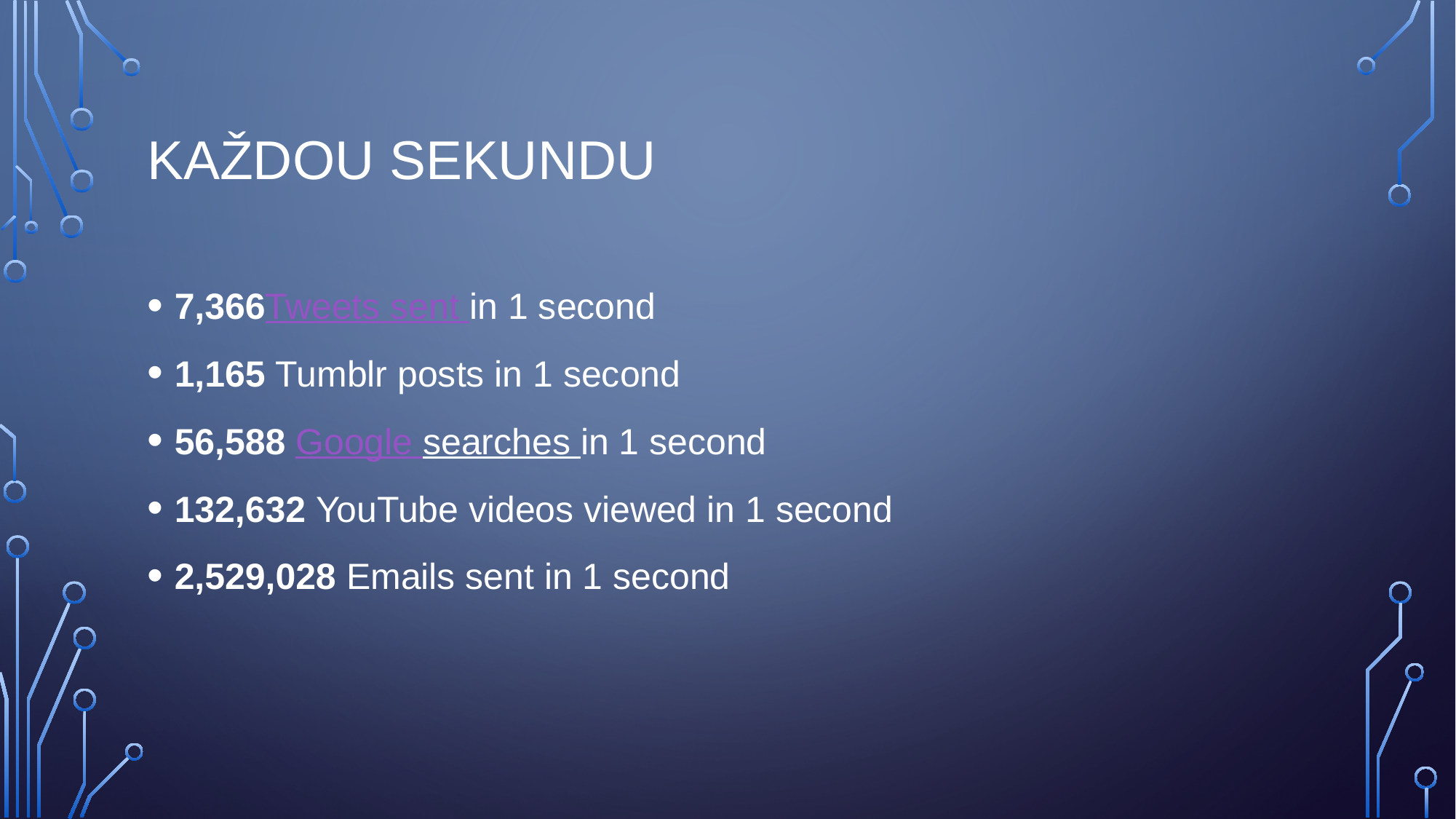

# Každou sekundu
7,366Tweets sent in 1 second
1,165 Tumblr posts in 1 second
56,588 Google searches in 1 second
132,632 YouTube videos viewed in 1 second
2,529,028 Emails sent in 1 second